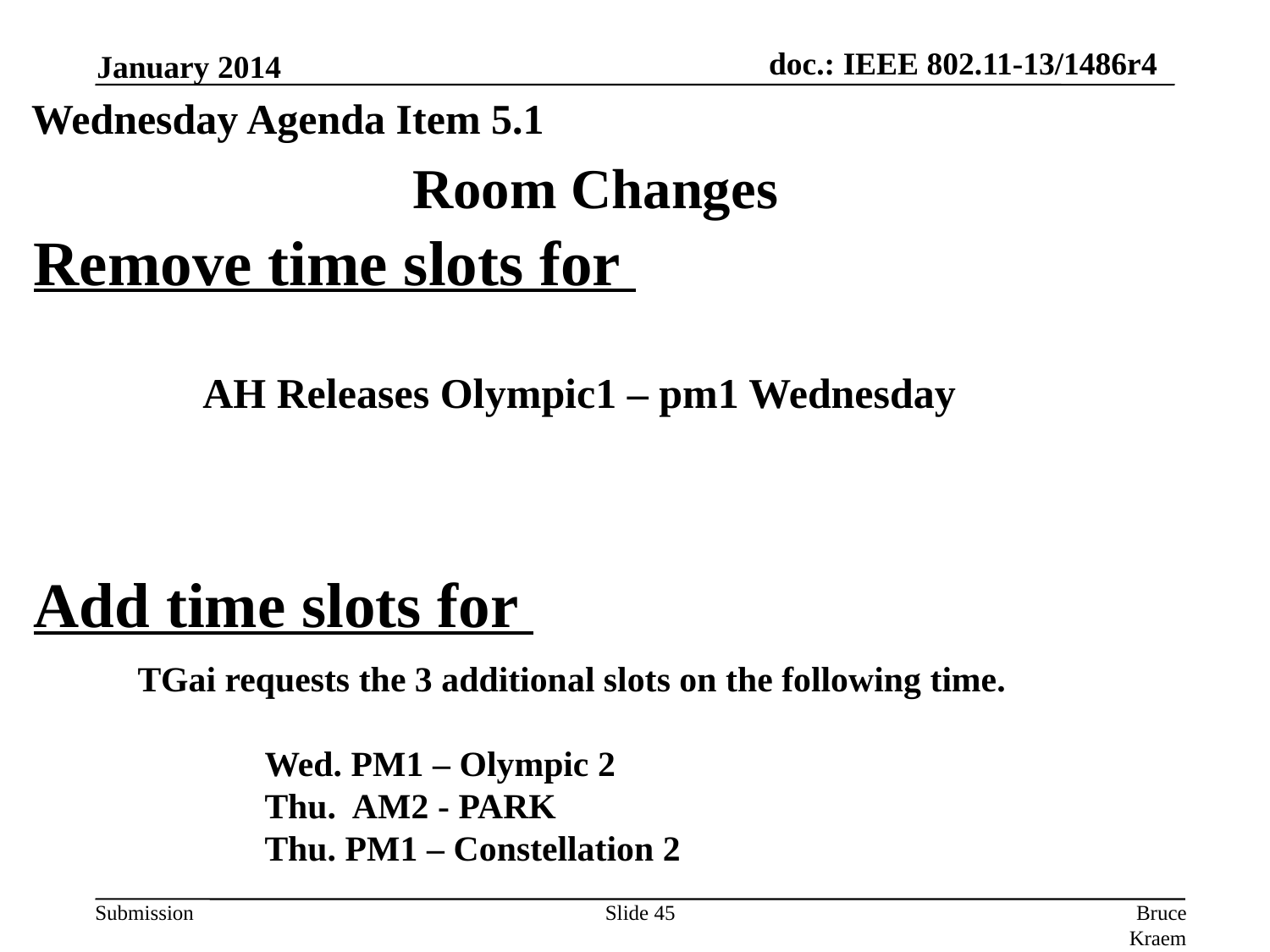

January 2014
Wednesday Agenda Item 5.1
Room Changes
Remove time slots for
AH Releases Olympic1 – pm1 Wednesday
Add time slots for
TGai requests the 3 additional slots on the following time.

 	Wed. PM1 – Olympic 2
	Thu.  AM2 - PARK
	Thu. PM1 – Constellation 2
Slide 45
Bruce Kraemer, Marvell